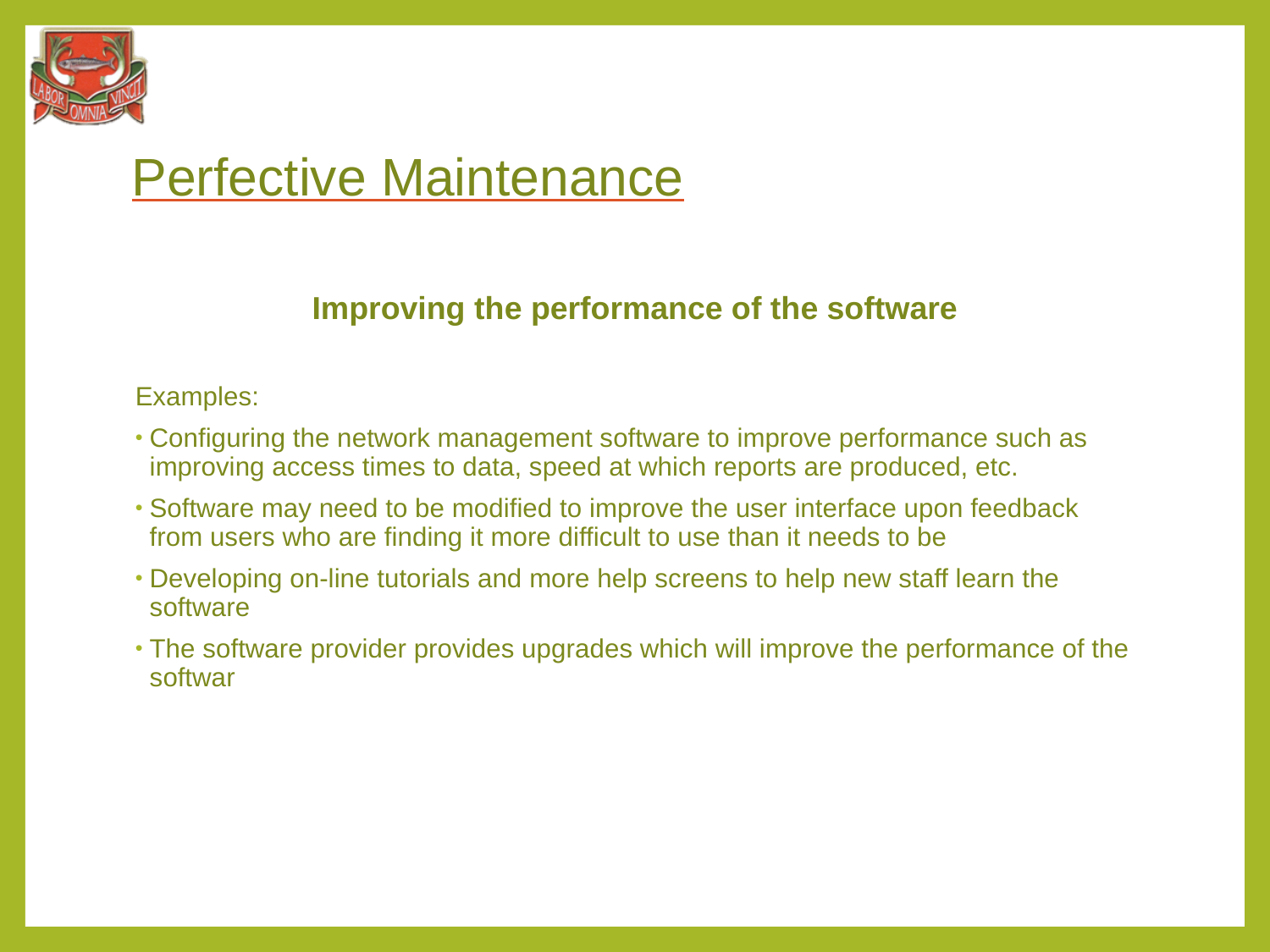

# Perfective Maintenance
Improving the performance of the software

Examples:
Configuring the network management software to improve performance such as improving access times to data, speed at which reports are produced, etc.
Software may need to be modified to improve the user interface upon feedback from users who are finding it more difficult to use than it needs to be
Developing on-line tutorials and more help screens to help new staff learn the software
The software provider provides upgrades which will improve the performance of the softwar